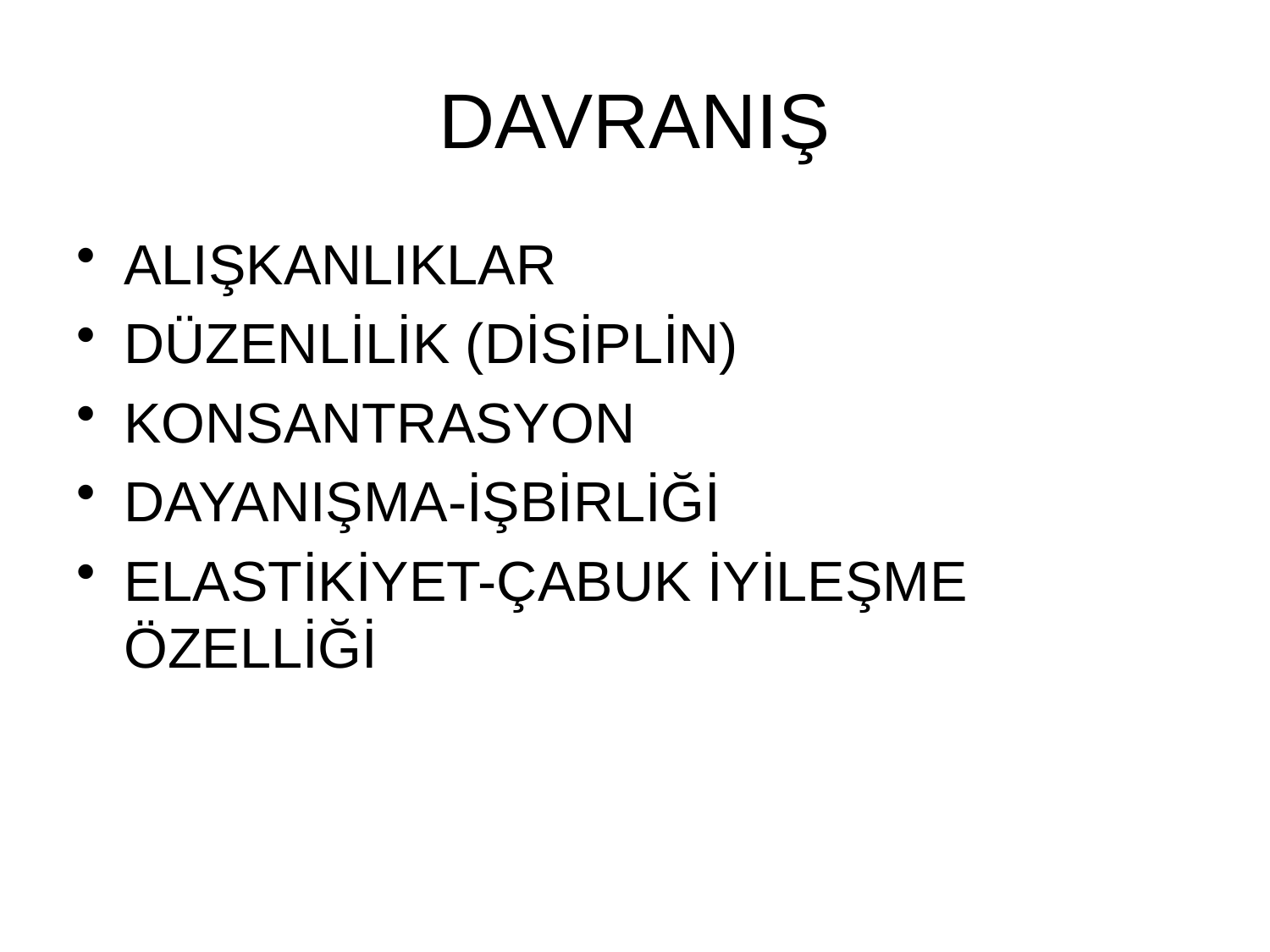

# DAVRANIŞ
ALIŞKANLIKLAR
DÜZENLİLİK (DİSİPLİN)
KONSANTRASYON
DAYANIŞMA-İŞBİRLİĞİ
ELASTİKİYET-ÇABUK İYİLEŞME ÖZELLİĞİ